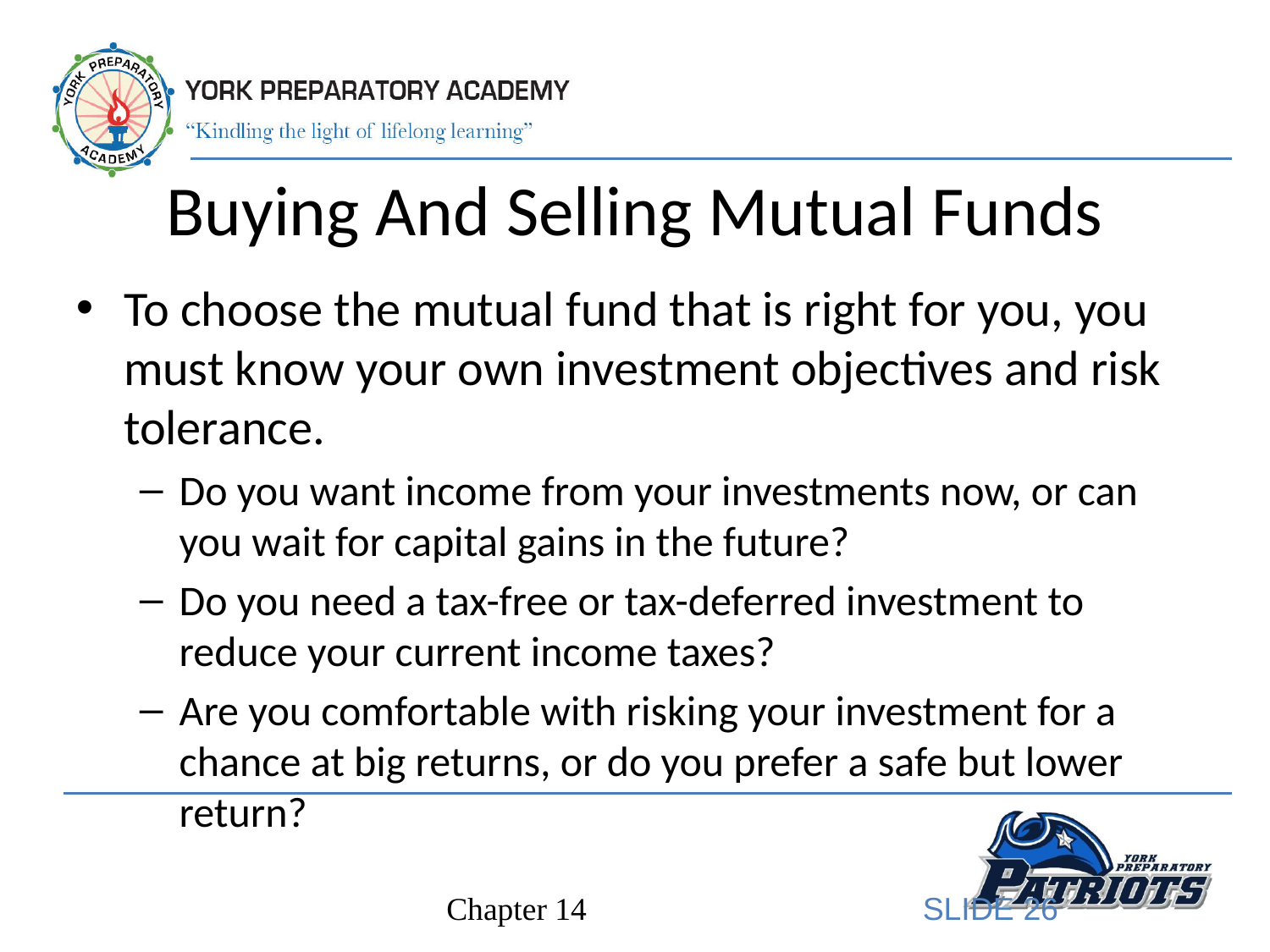

# Buying And Selling Mutual Funds
To choose the mutual fund that is right for you, you must know your own investment objectives and risk tolerance.
Do you want income from your investments now, or can you wait for capital gains in the future?
Do you need a tax-free or tax-deferred investment to reduce your current income taxes?
Are you comfortable with risking your investment for a chance at big returns, or do you prefer a safe but lower return?
SLIDE 26
Chapter 14